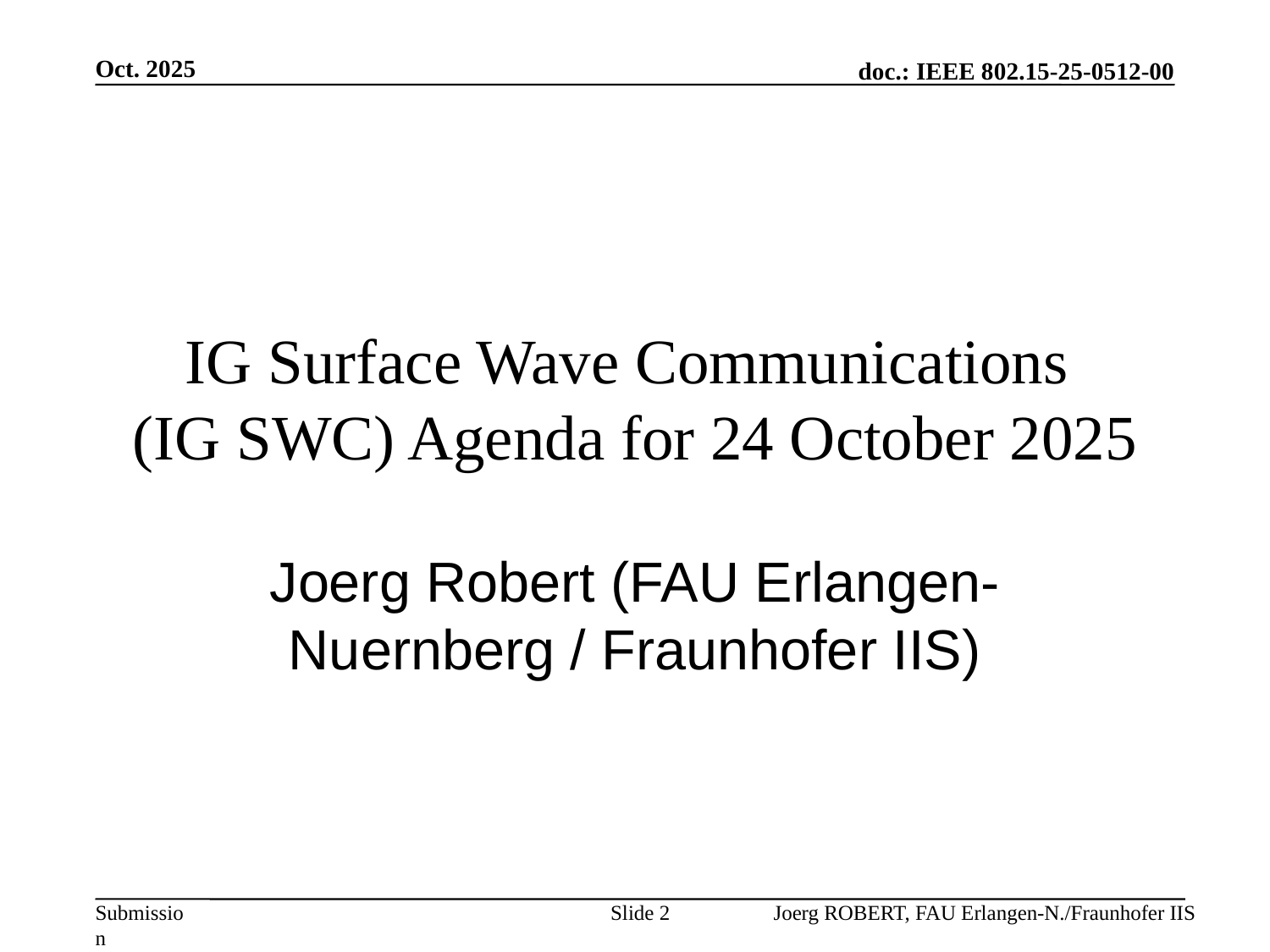

Oct. 2025
# IG Surface Wave Communications (IG SWC) Agenda for 24 October 2025
Joerg Robert (FAU Erlangen-Nuernberg / Fraunhofer IIS)
Slide 2
Joerg ROBERT, FAU Erlangen-N./Fraunhofer IIS